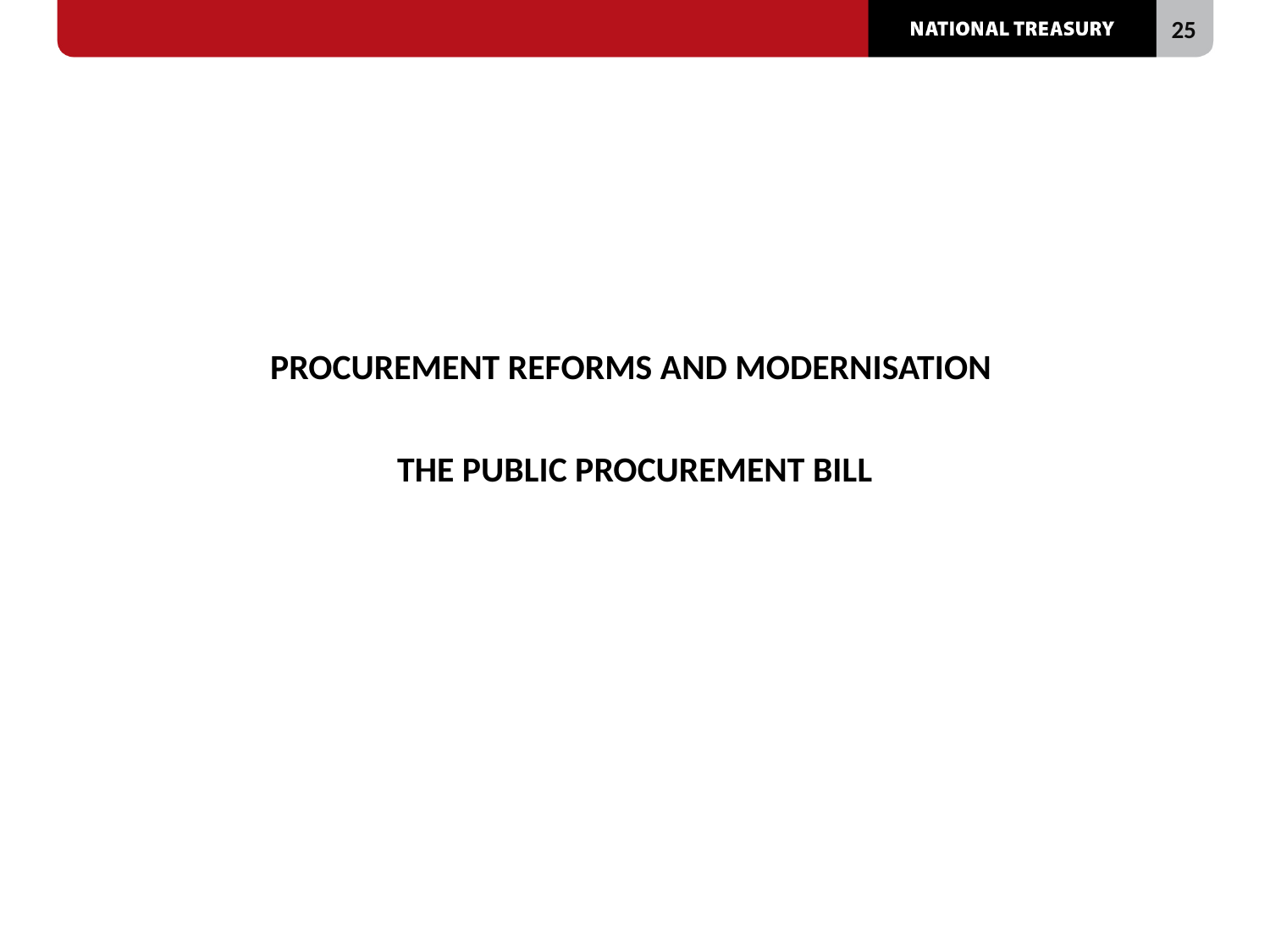

PROCUREMENT REFORMS AND MODERNISATION

THE PUBLIC PROCUREMENT BILL